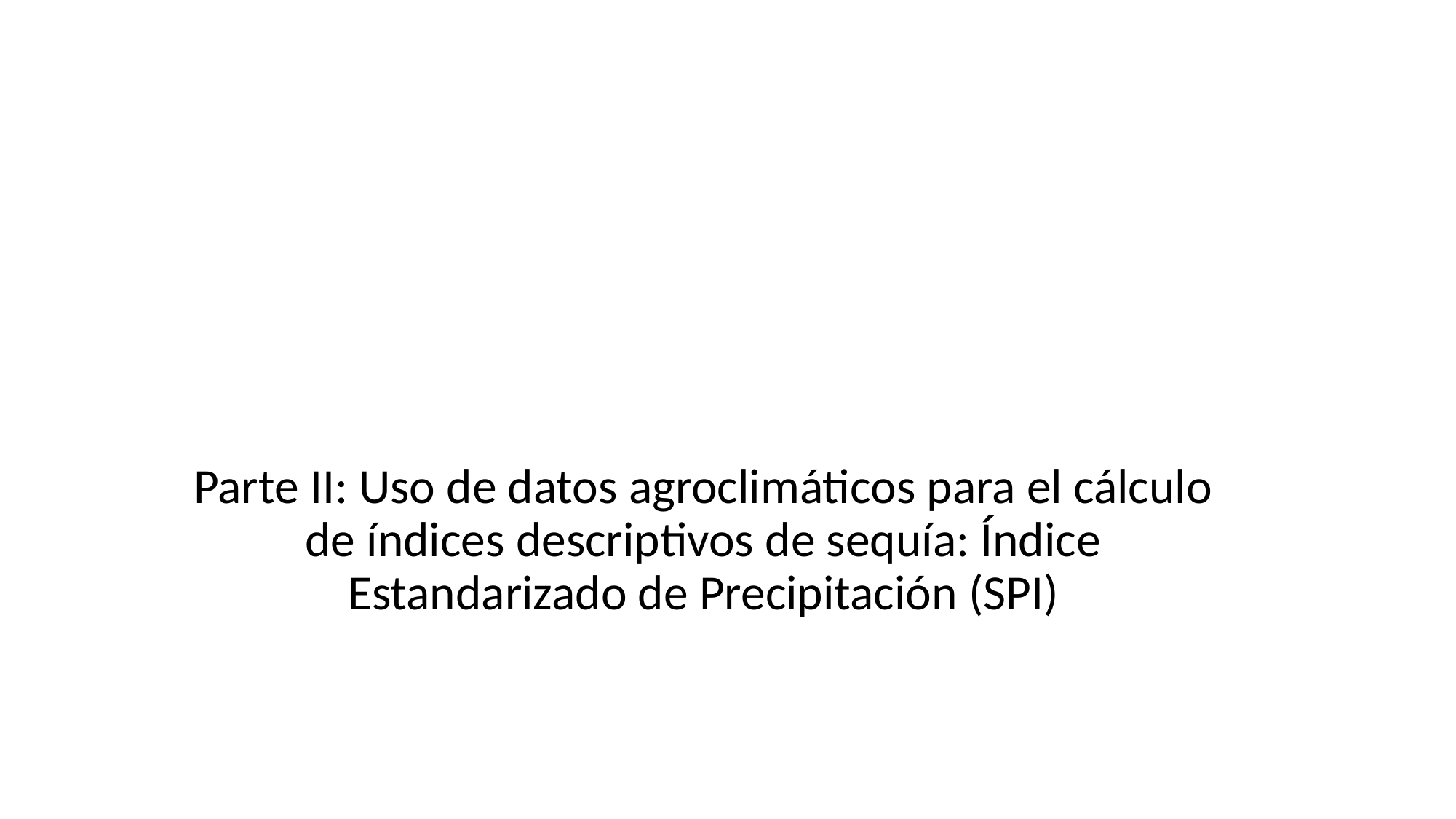

# Parte II: Uso de datos agroclimáticos para el cálculo de índices descriptivos de sequía: Índice Estandarizado de Precipitación (SPI)